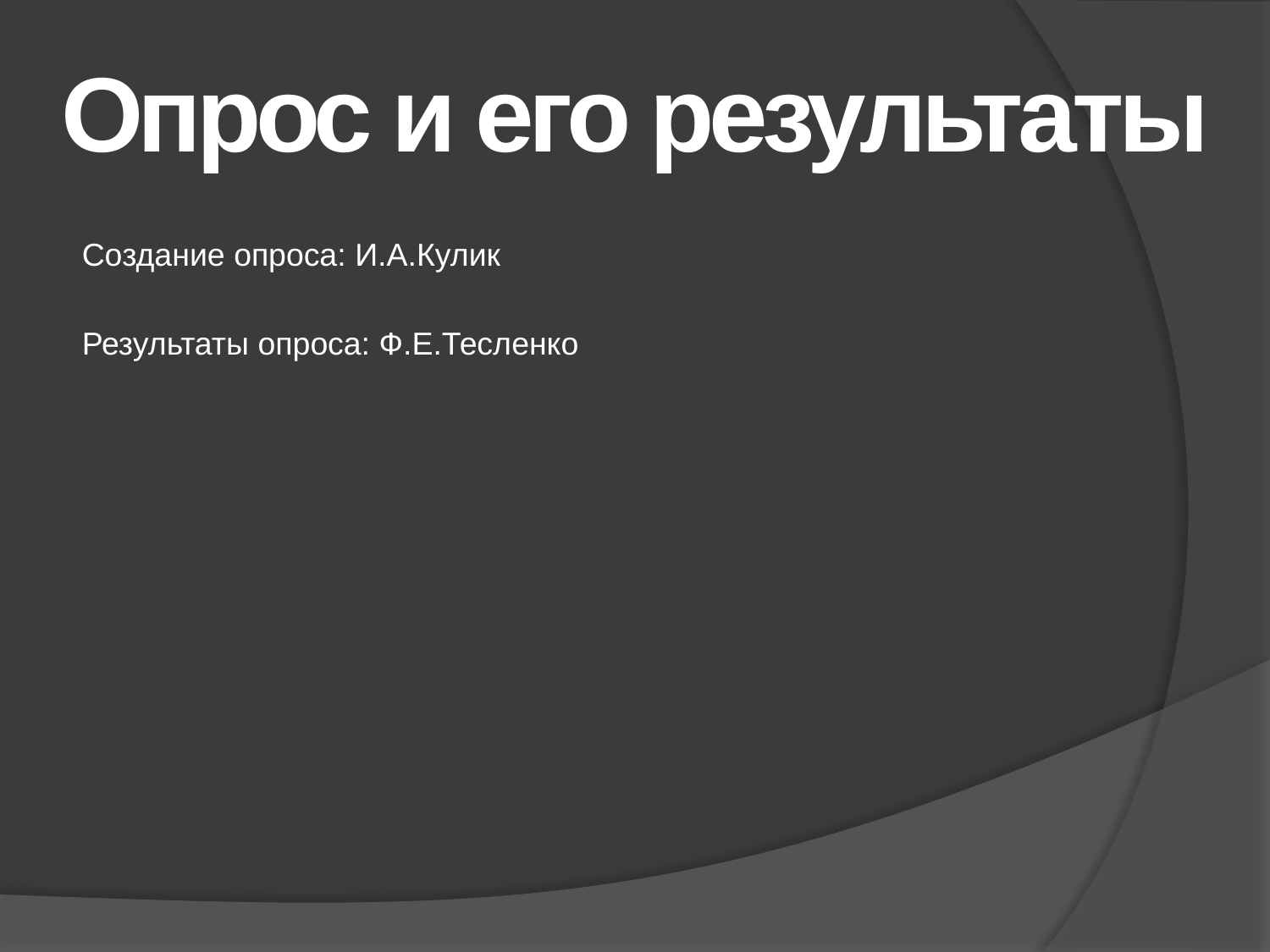

Опрос и его результаты
Создание опроса: И.А.Кулик
Результаты опроса: Ф.Е.Тесленко